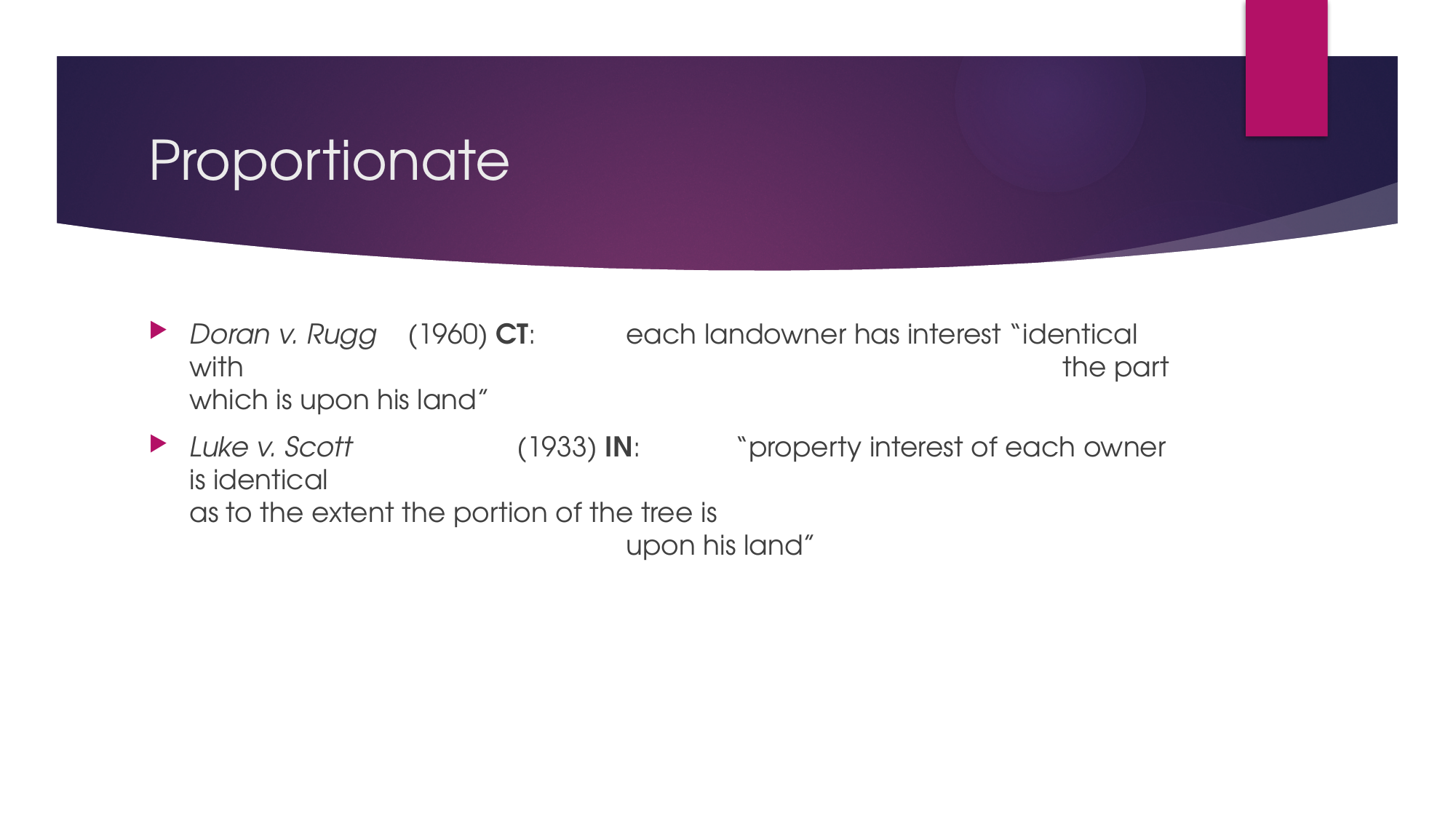

# Proportionate
Doran v. Rugg  	(1960) CT:  	each landowner has interest “identical with 								the part which is upon his land”
Luke v. Scott		(1933) IN: 	“property interest of each owner is identical 								as to the extent the portion of the tree is 									upon his land”